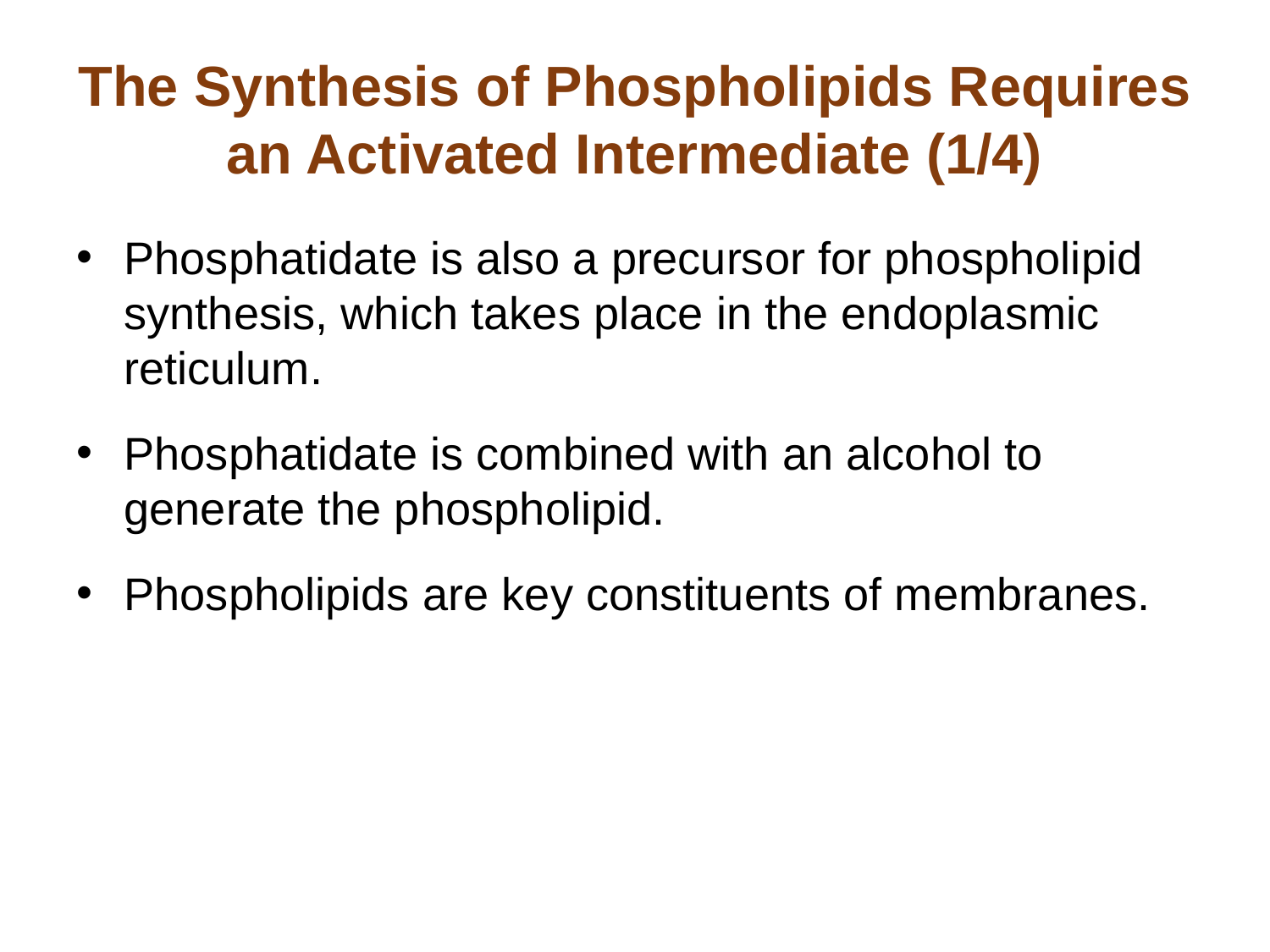

# The Synthesis of Phospholipids Requires an Activated Intermediate (1/4)
Phosphatidate is also a precursor for phospholipid synthesis, which takes place in the endoplasmic reticulum.
Phosphatidate is combined with an alcohol to generate the phospholipid.
Phospholipids are key constituents of membranes.